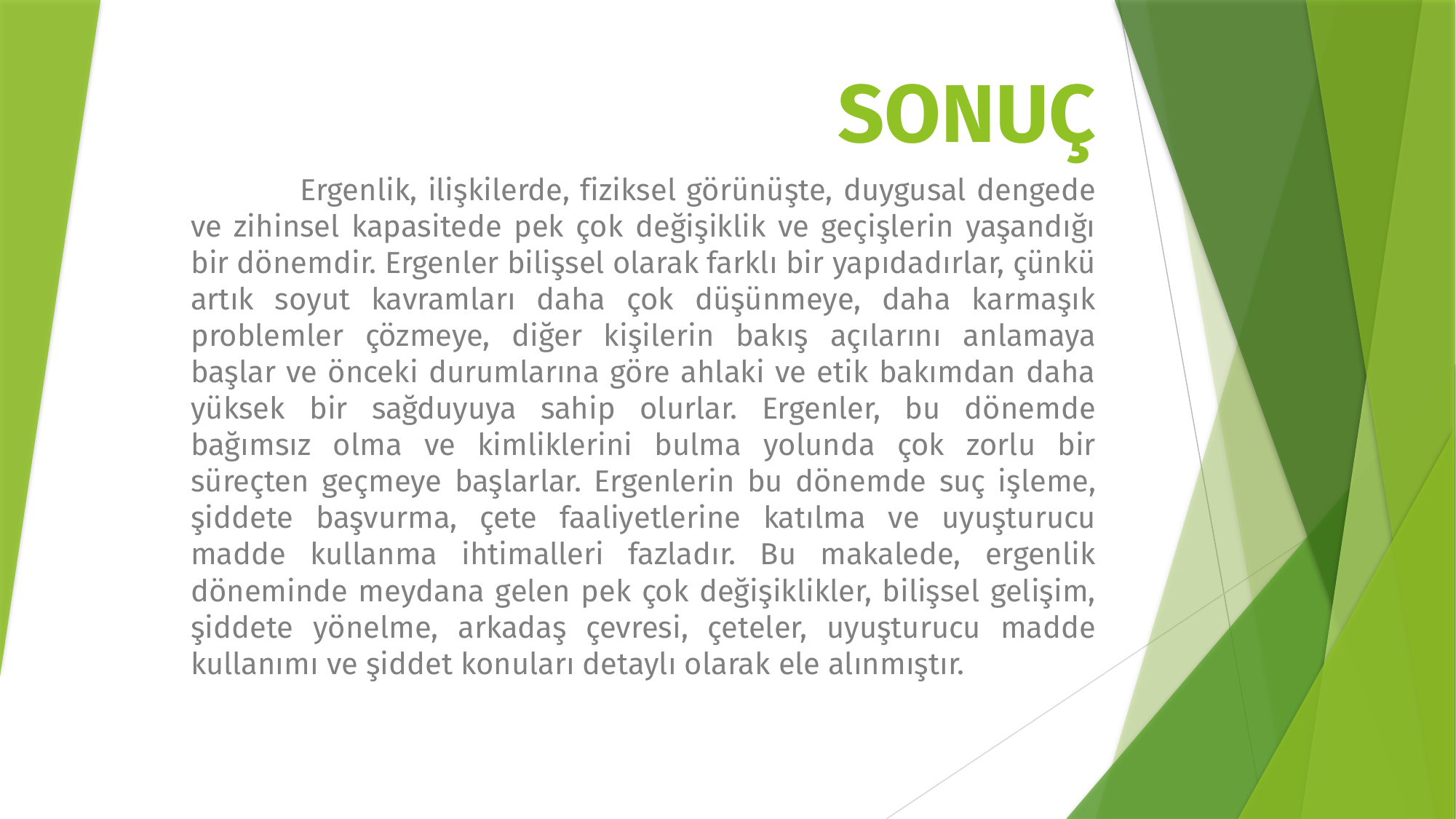

# SONUÇ
	Ergenlik, ilişkilerde, fiziksel görünüşte, duygusal dengede ve zihinsel kapasitede pek çok değişiklik ve geçişlerin yaşandığı bir dönemdir. Ergenler bilişsel olarak farklı bir yapıdadırlar, çünkü artık soyut kavramları daha çok düşünmeye, daha karmaşık problemler çözmeye, diğer kişilerin bakış açılarını anlamaya başlar ve önceki durumlarına göre ahlaki ve etik bakımdan daha yüksek bir sağduyuya sahip olurlar. Ergenler, bu dönemde bağımsız olma ve kimliklerini bulma yolunda çok zorlu bir süreçten geçmeye başlarlar. Ergenlerin bu dönemde suç işleme, şiddete başvurma, çete faaliyetlerine katılma ve uyuşturucu madde kullanma ihtimalleri fazladır. Bu makalede, ergenlik döneminde meydana gelen pek çok değişiklikler, bilişsel gelişim, şiddete yönelme, arkadaş çevresi, çeteler, uyuşturucu madde kullanımı ve şiddet konuları detaylı olarak ele alınmıştır.